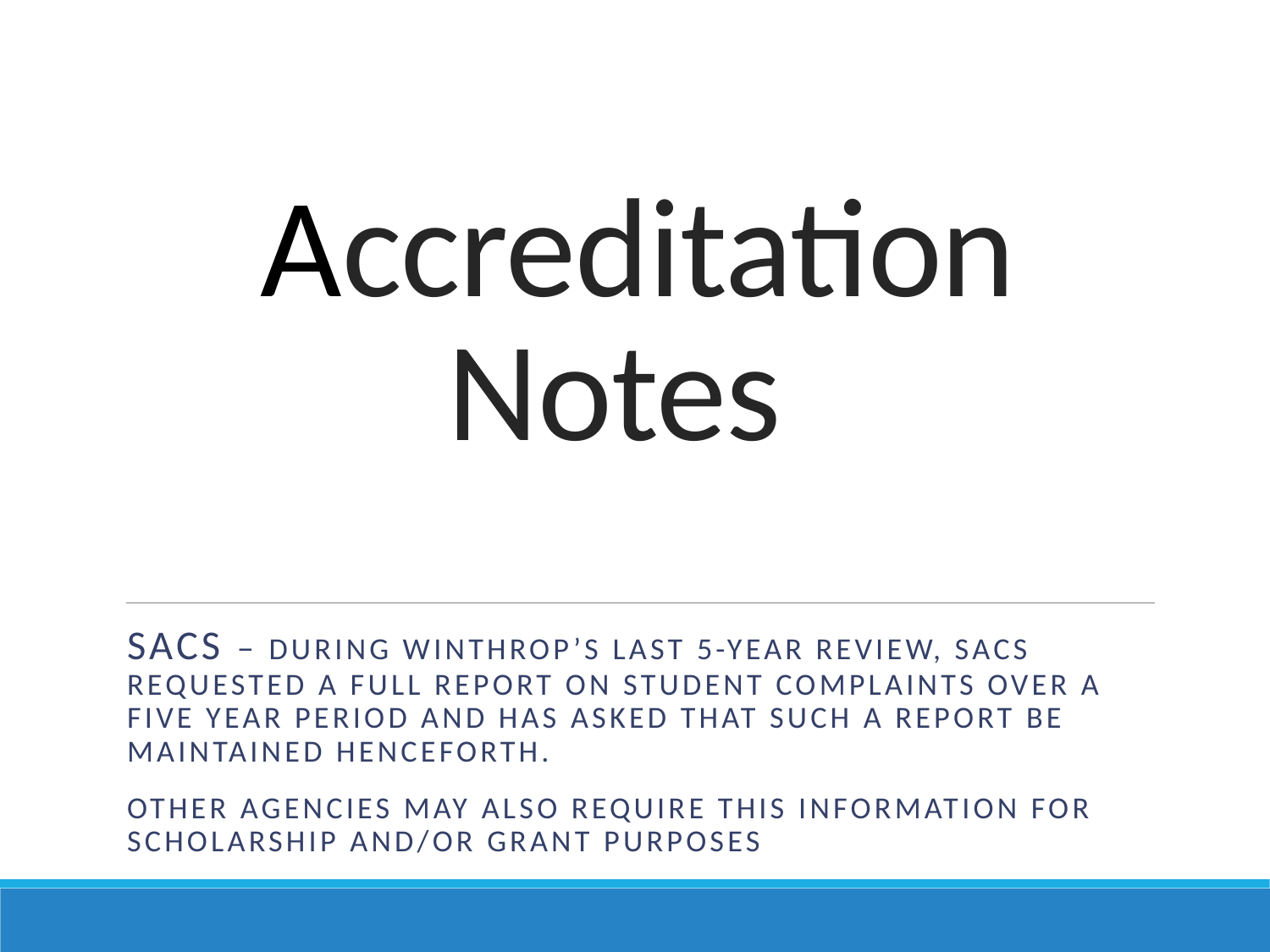

# Accreditation Notes
SACS – During Winthrop’s last 5-year review, SACS requested a full report on student complaints over a five year period and has asked that such a report be maintained henceforth.
Other agencies may also require this information for scholarship and/or grant purposes